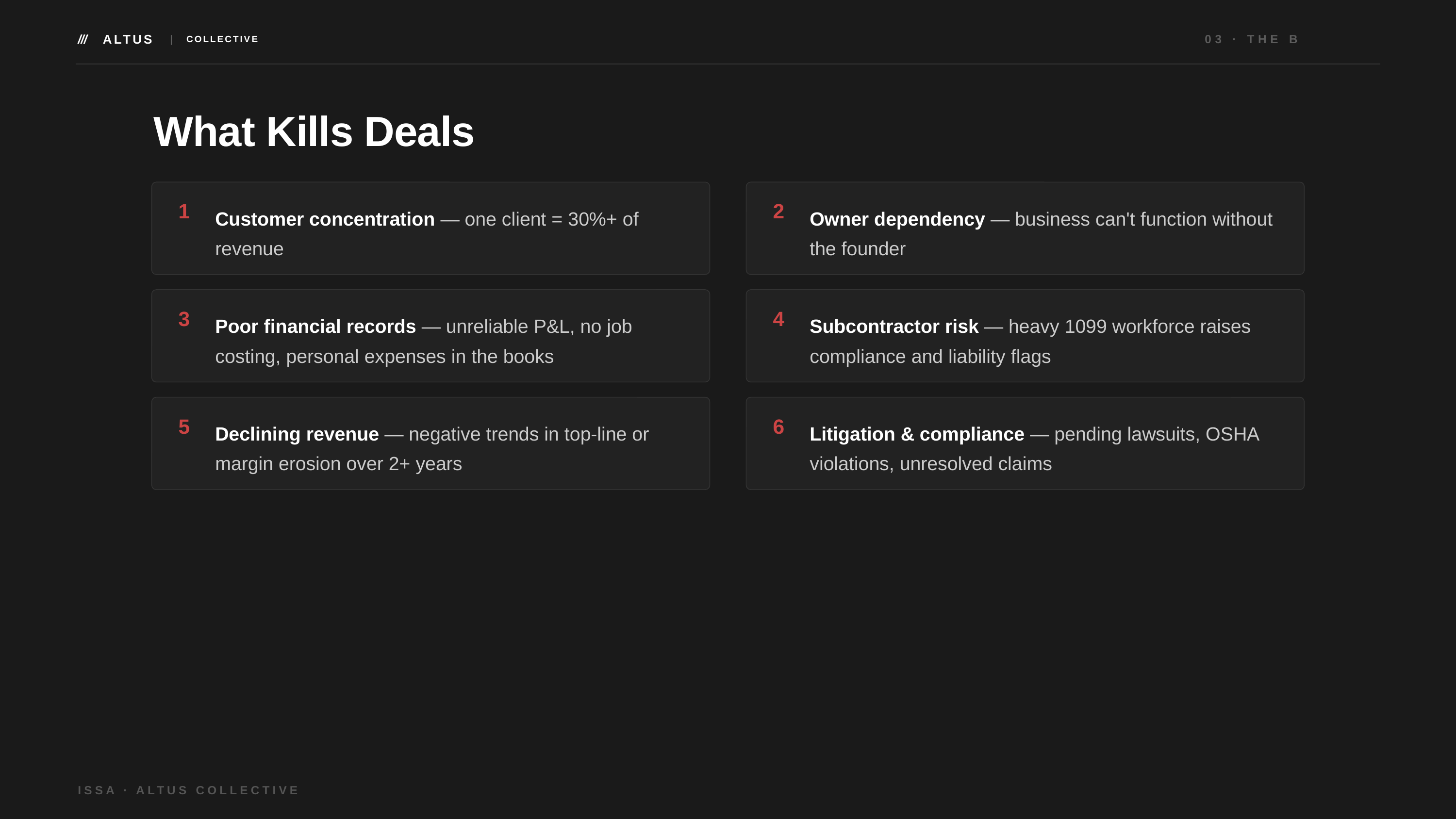

///
ALTUS
03 · THE BUYER
|
COLLECTIVE

What Kills Deals

1
Customer concentration — one client = 30%+ of revenue
2
Owner dependency — business can't function without the founder

3
Poor financial records — unreliable P&L, no job costing, personal expenses in the books
4
Subcontractor risk — heavy 1099 workforce raises compliance and liability flags

5
Declining revenue — negative trends in top-line or margin erosion over 2+ years
6
Litigation & compliance — pending lawsuits, OSHA violations, unresolved claims
ISSA · ALTUS COLLECTIVE